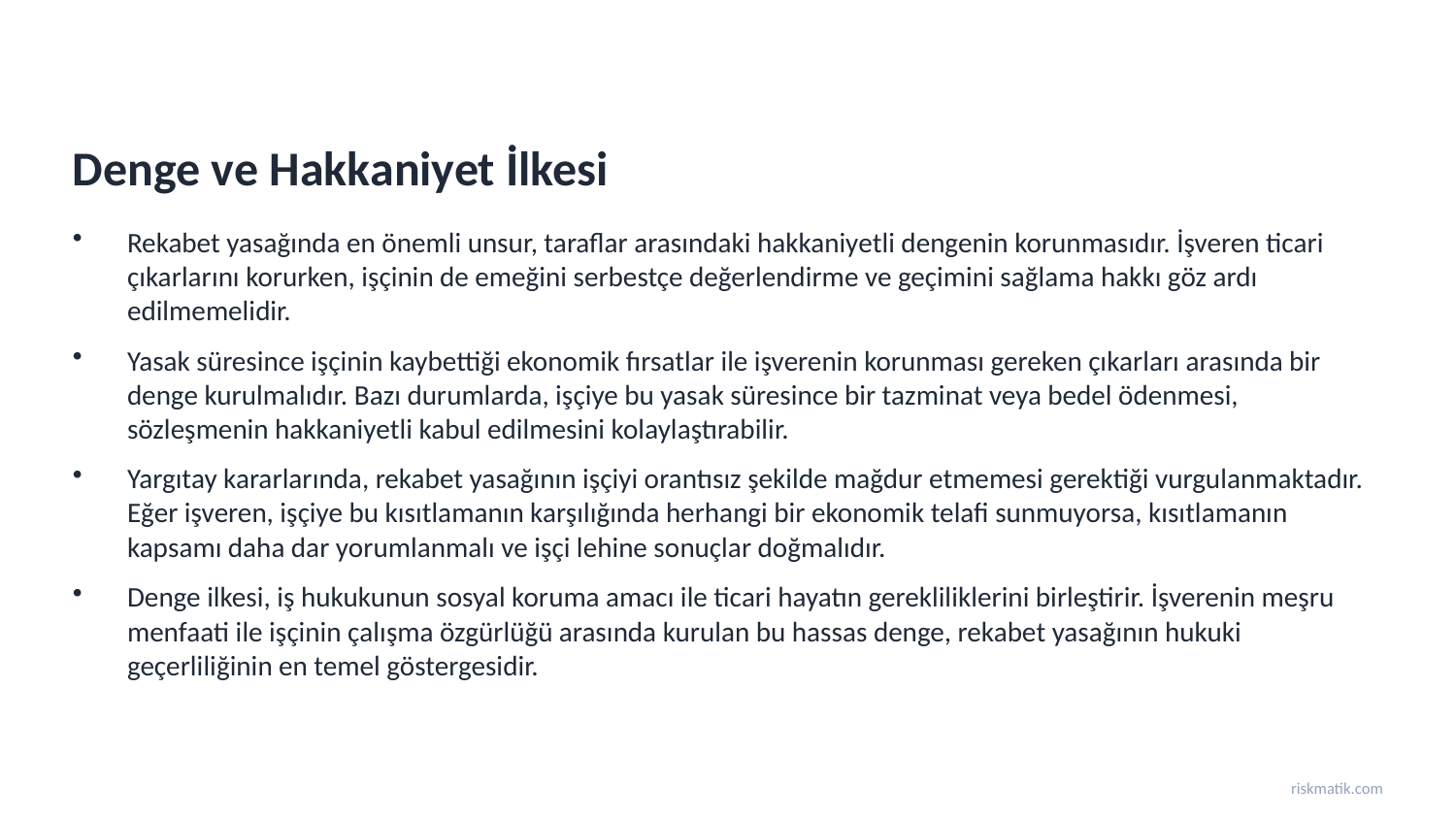

Denge ve Hakkaniyet İlkesi
Rekabet yasağında en önemli unsur, taraflar arasındaki hakkaniyetli dengenin korunmasıdır. İşveren ticari çıkarlarını korurken, işçinin de emeğini serbestçe değerlendirme ve geçimini sağlama hakkı göz ardı edilmemelidir.
Yasak süresince işçinin kaybettiği ekonomik fırsatlar ile işverenin korunması gereken çıkarları arasında bir denge kurulmalıdır. Bazı durumlarda, işçiye bu yasak süresince bir tazminat veya bedel ödenmesi, sözleşmenin hakkaniyetli kabul edilmesini kolaylaştırabilir.
Yargıtay kararlarında, rekabet yasağının işçiyi orantısız şekilde mağdur etmemesi gerektiği vurgulanmaktadır. Eğer işveren, işçiye bu kısıtlamanın karşılığında herhangi bir ekonomik telafi sunmuyorsa, kısıtlamanın kapsamı daha dar yorumlanmalı ve işçi lehine sonuçlar doğmalıdır.
Denge ilkesi, iş hukukunun sosyal koruma amacı ile ticari hayatın gerekliliklerini birleştirir. İşverenin meşru menfaati ile işçinin çalışma özgürlüğü arasında kurulan bu hassas denge, rekabet yasağının hukuki geçerliliğinin en temel göstergesidir.
riskmatik.com